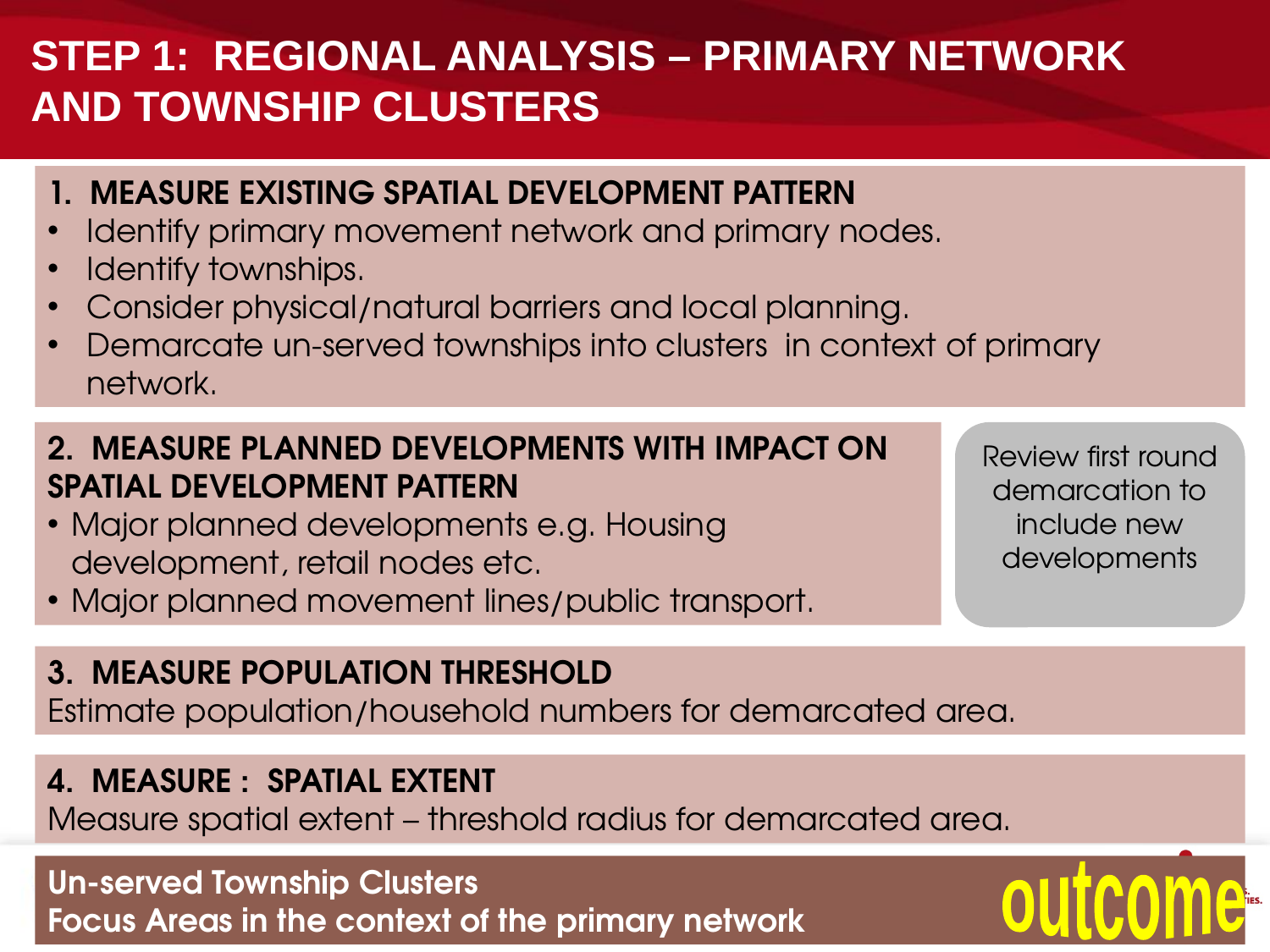

# STEP 1:  Regional Analysis – Primary Network and Township Clusters
1.  MEASURE EXISTING SPATIAL DEVELOPMENT PATTERN
Identify primary movement network and primary nodes.
Identify townships.
Consider physical/natural barriers and local planning.
Demarcate un-served townships into clusters  in context of primary network.

2.  MEASURE PLANNED DEVELOPMENTS WITH IMPACT ON SPATIAL DEVELOPMENT PATTERN
Major planned developments e.g. Housing development, retail nodes etc.
Major planned movement lines/public transport.
Review first round demarcation to include new developments
3.  MEASURE POPULATION THRESHOLD
Estimate population/household numbers for demarcated area.
4.  MEASURE :  SPATIAL EXTENT
Measure spatial extent – threshold radius for demarcated area.
Un-served Township Clusters
Focus Areas in the context of the primary network
outcome
46